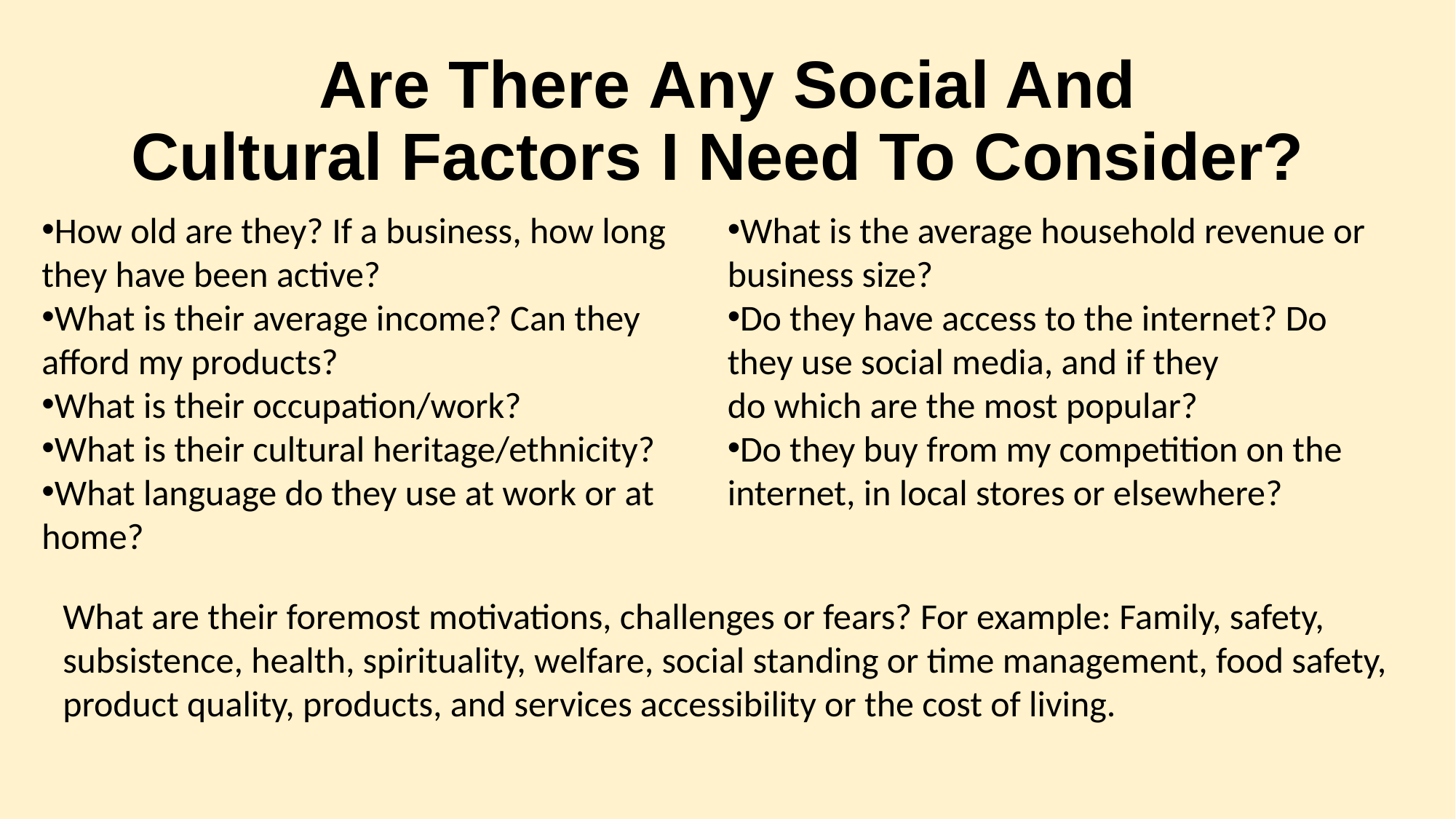

# Are There Any Social And Cultural Factors I Need To Consider?
How old are they? If a business, how long they have been active?
What is their average income? Can they afford my products?
What is their occupation/work?
What is their cultural heritage/ethnicity?
What language do they use at work or at home?
What is the average household revenue or business size?
Do they have access to the internet? Do they use social media, and if they do which are the most popular?
Do they buy from my competition on the internet, in local stores or elsewhere?
What are their foremost motivations, challenges or fears? For example: Family, safety, subsistence, health, spirituality, welfare, social standing or time management, food safety, product quality, products, and services accessibility or the cost of living.